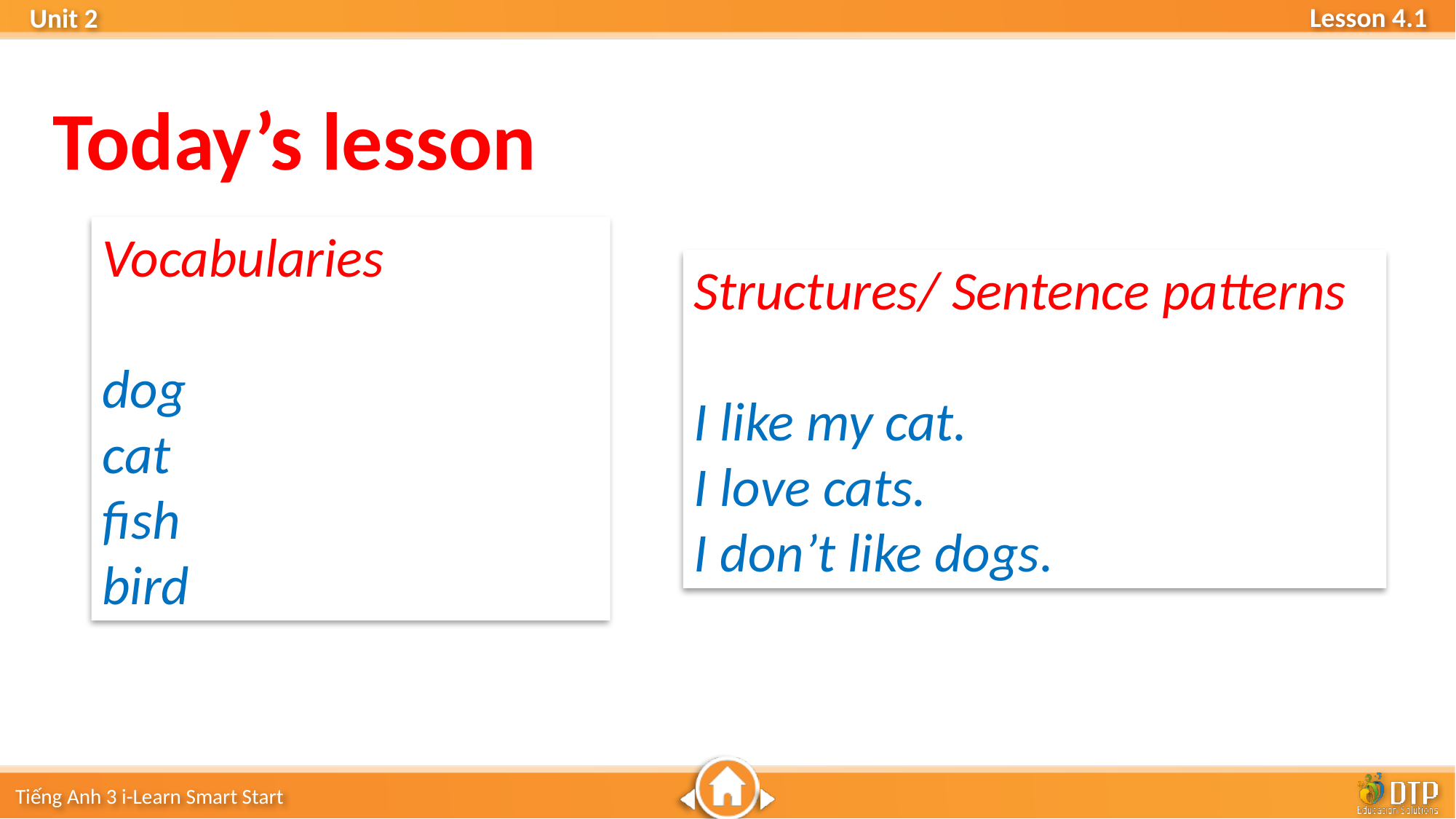

Today’s lesson
Vocabularies

dog
cat
fish
bird
Structures/ Sentence patterns

I like my cat.
I love cats.
I don’t like dogs.